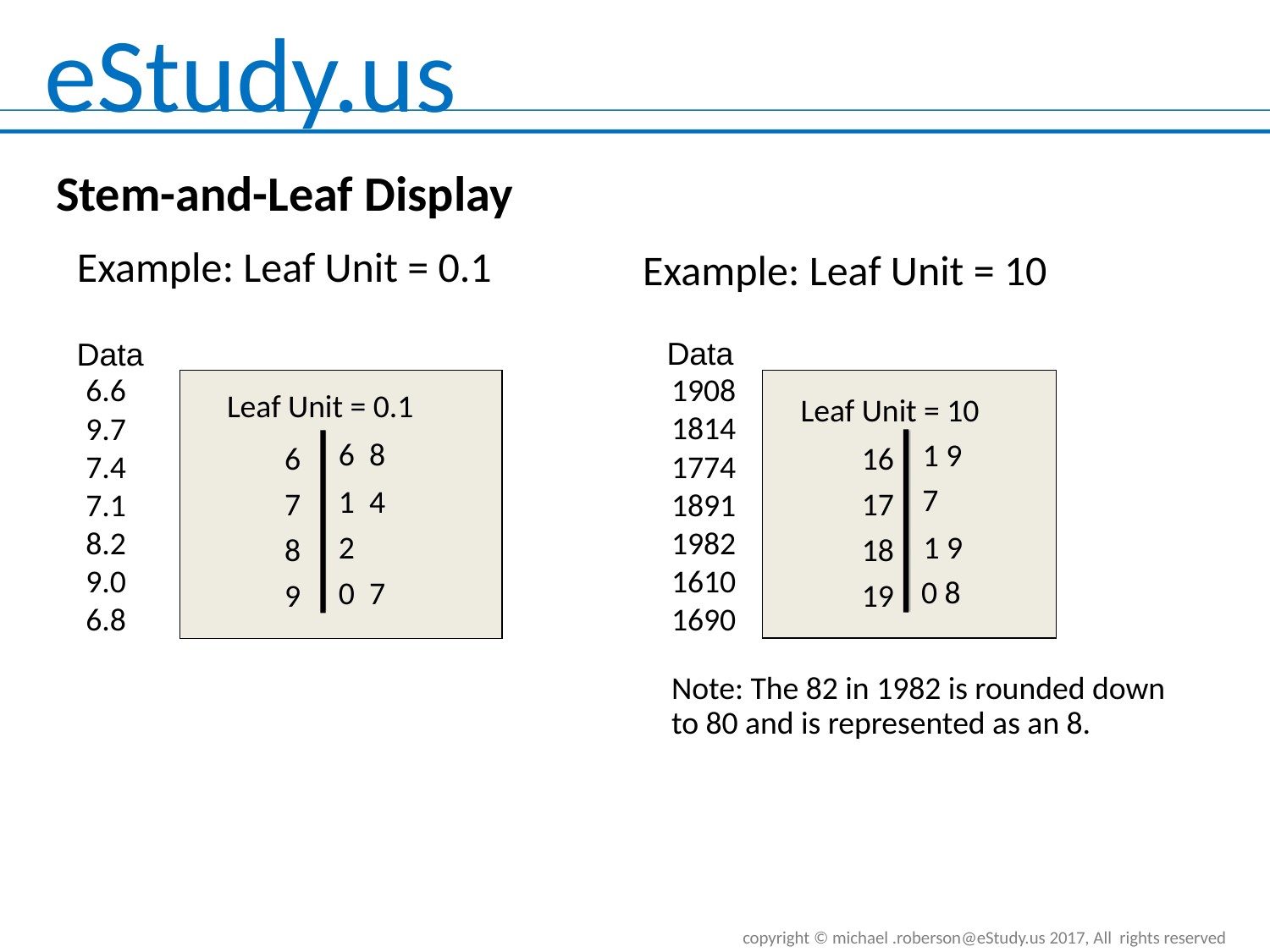

Stem-and-Leaf Display
# Example: Leaf Unit = 0.1
Example: Leaf Unit = 10
Data
Data
6.6
9.7
7.4
7.1
8.2
9.0
6.8
1908
1814
1774
1891
1982
1610
1690

Leaf Unit = 10
  16
  17
  18
  19
1 9

7
1 9
0 8

Leaf Unit = 0.1
6
7
8
9
6  8

1  4
2
0  7
Note: The 82 in 1982 is rounded down to 80 and is represented as an 8.